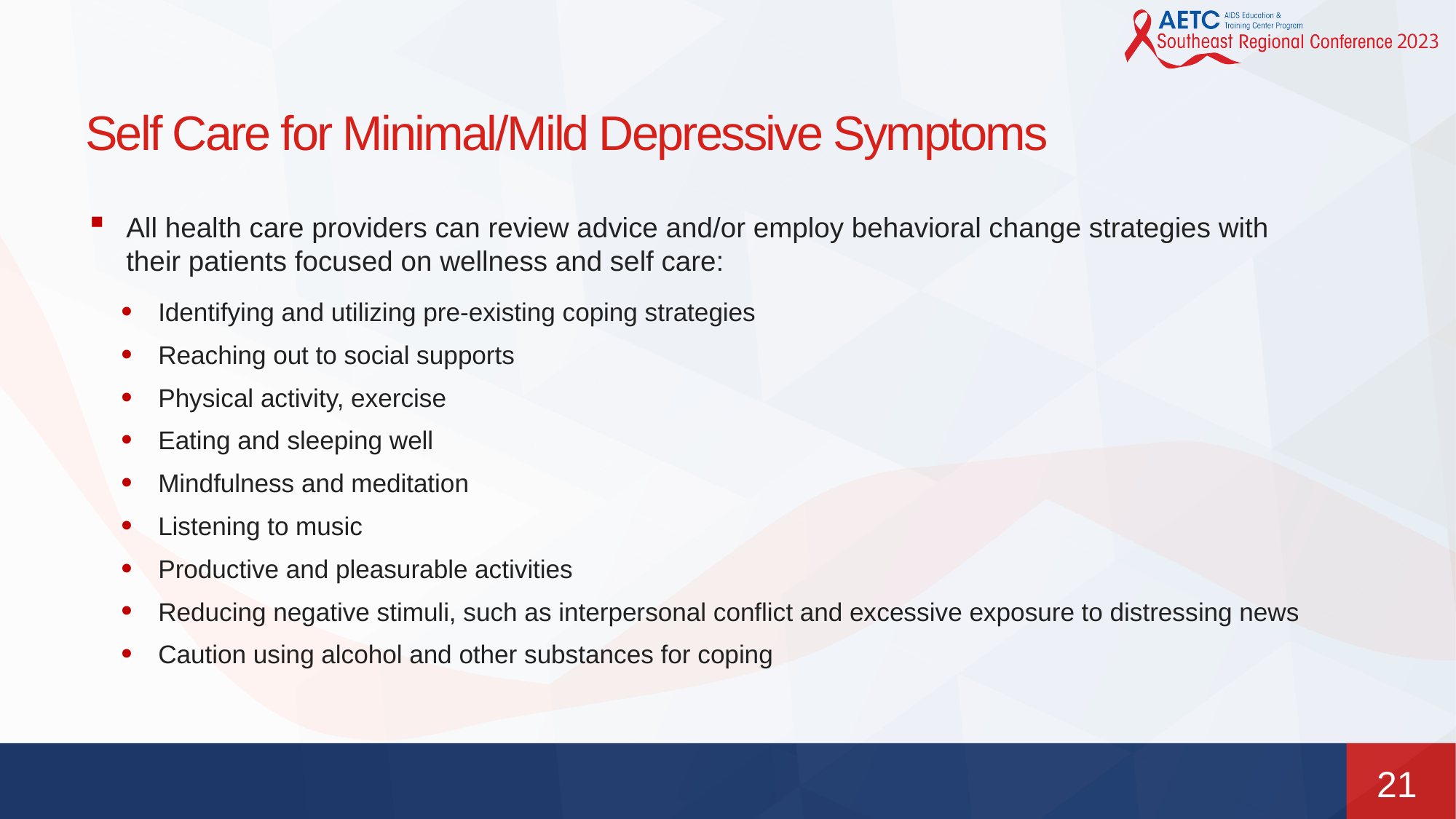

# Self Care for Minimal/Mild Depressive Symptoms
All health care providers can review advice and/or employ behavioral change strategies with their patients focused on wellness and self care:
Identifying and utilizing pre-existing coping strategies
Reaching out to social supports
Physical activity, exercise
Eating and sleeping well
Mindfulness and meditation
Listening to music
Productive and pleasurable activities
Reducing negative stimuli, such as interpersonal conflict and excessive exposure to distressing news
Caution using alcohol and other substances for coping

21